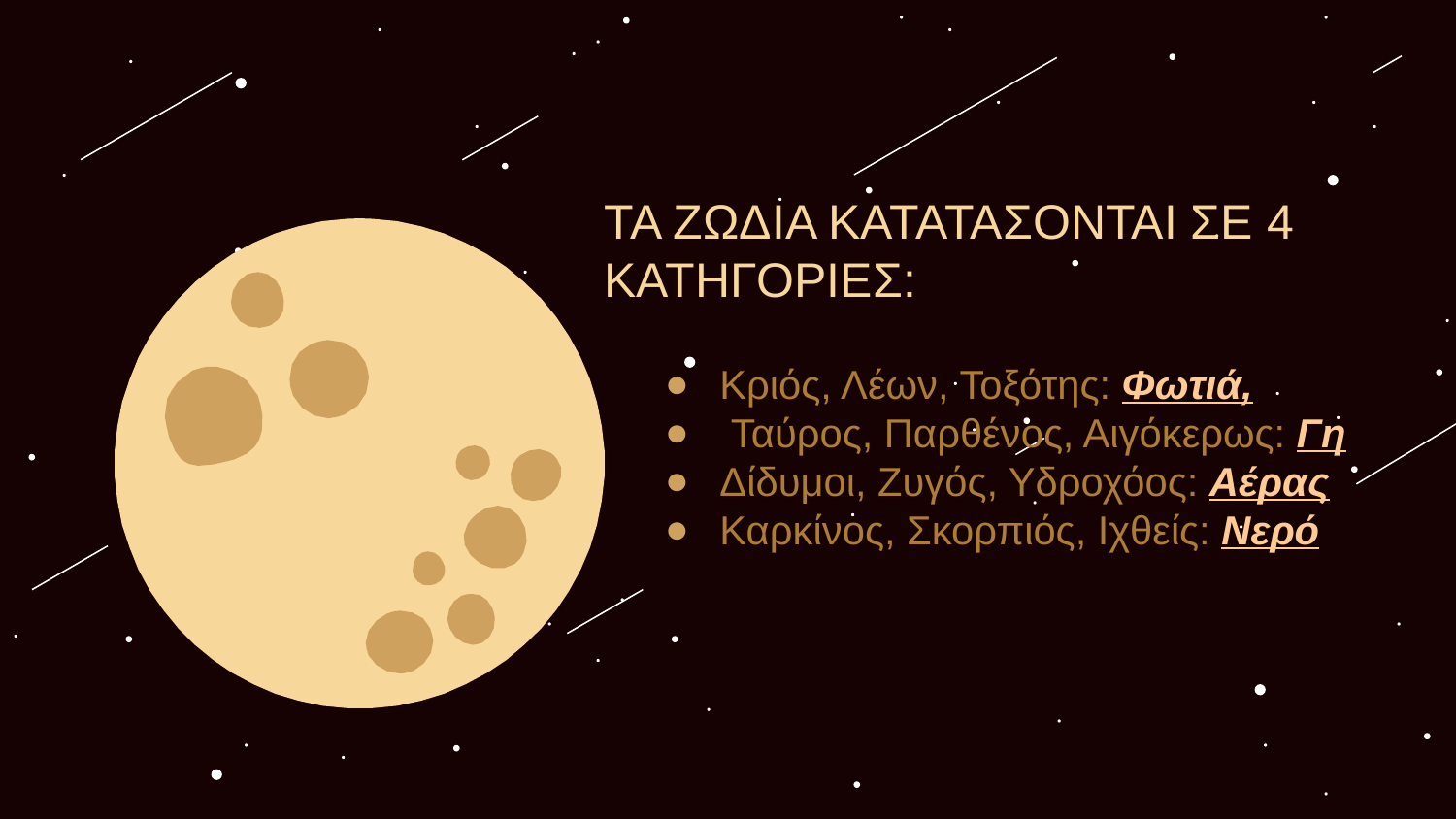

# ΤΑ ΖΩΔΙΑ ΚΑΤΑΤΑΣΟΝΤΑΙ ΣΕ 4 ΚΑΤΗΓΟΡΙΕΣ:

Κριός, Λέων, Τοξότης: Φωτιά,
 Ταύρος, Παρθένος, Αιγόκερως: Γη
Δίδυμοι, Ζυγός, Υδροχόος: Αέρας
Καρκίνος, Σκορπιός, Ιχθείς: Νερό